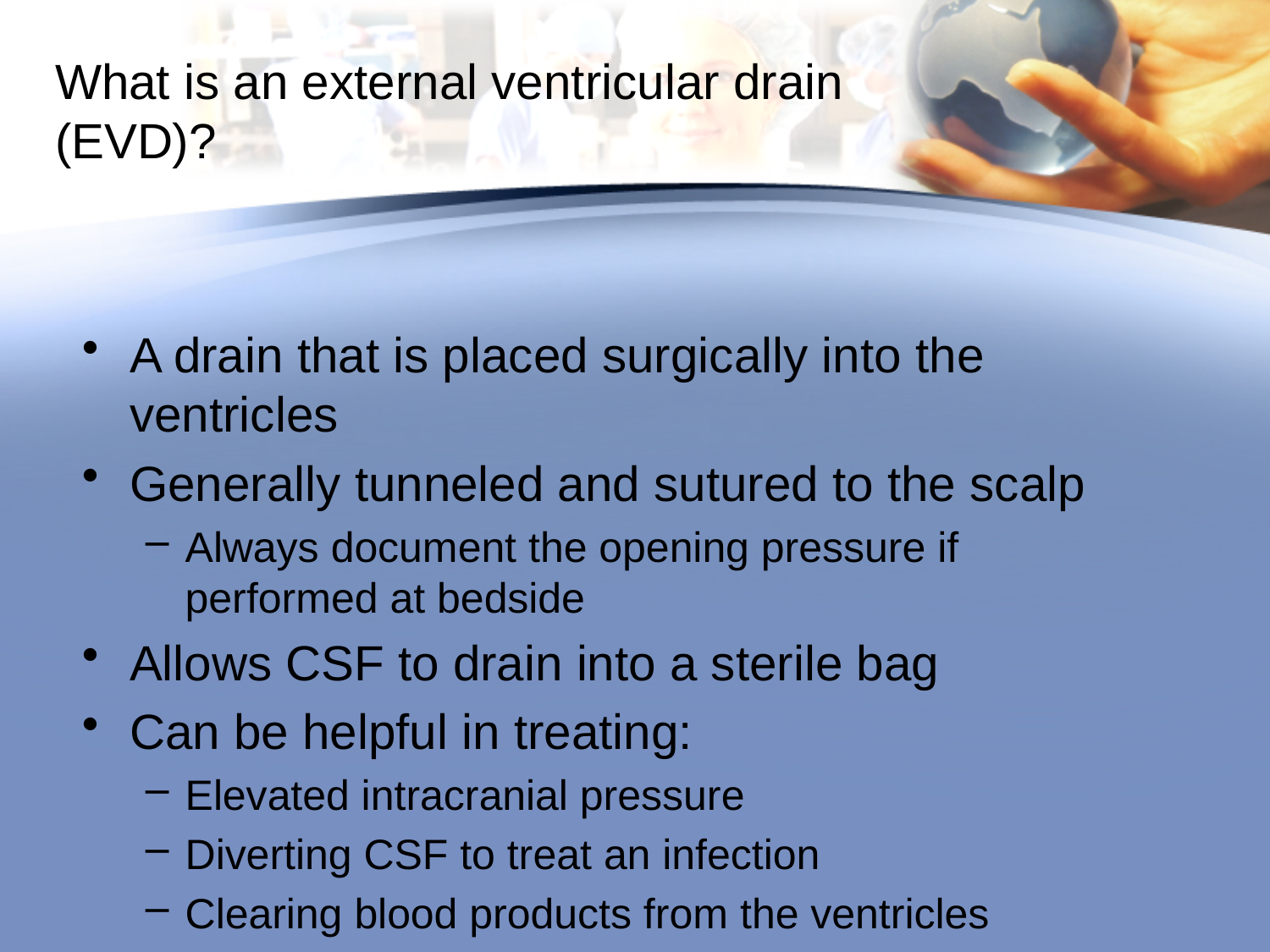

# What is an external ventricular drain (EVD)?
A drain that is placed surgically into the ventricles
Generally tunneled and sutured to the scalp
Always document the opening pressure if performed at bedside
Allows CSF to drain into a sterile bag
Can be helpful in treating:
Elevated intracranial pressure
Diverting CSF to treat an infection
Clearing blood products from the ventricles